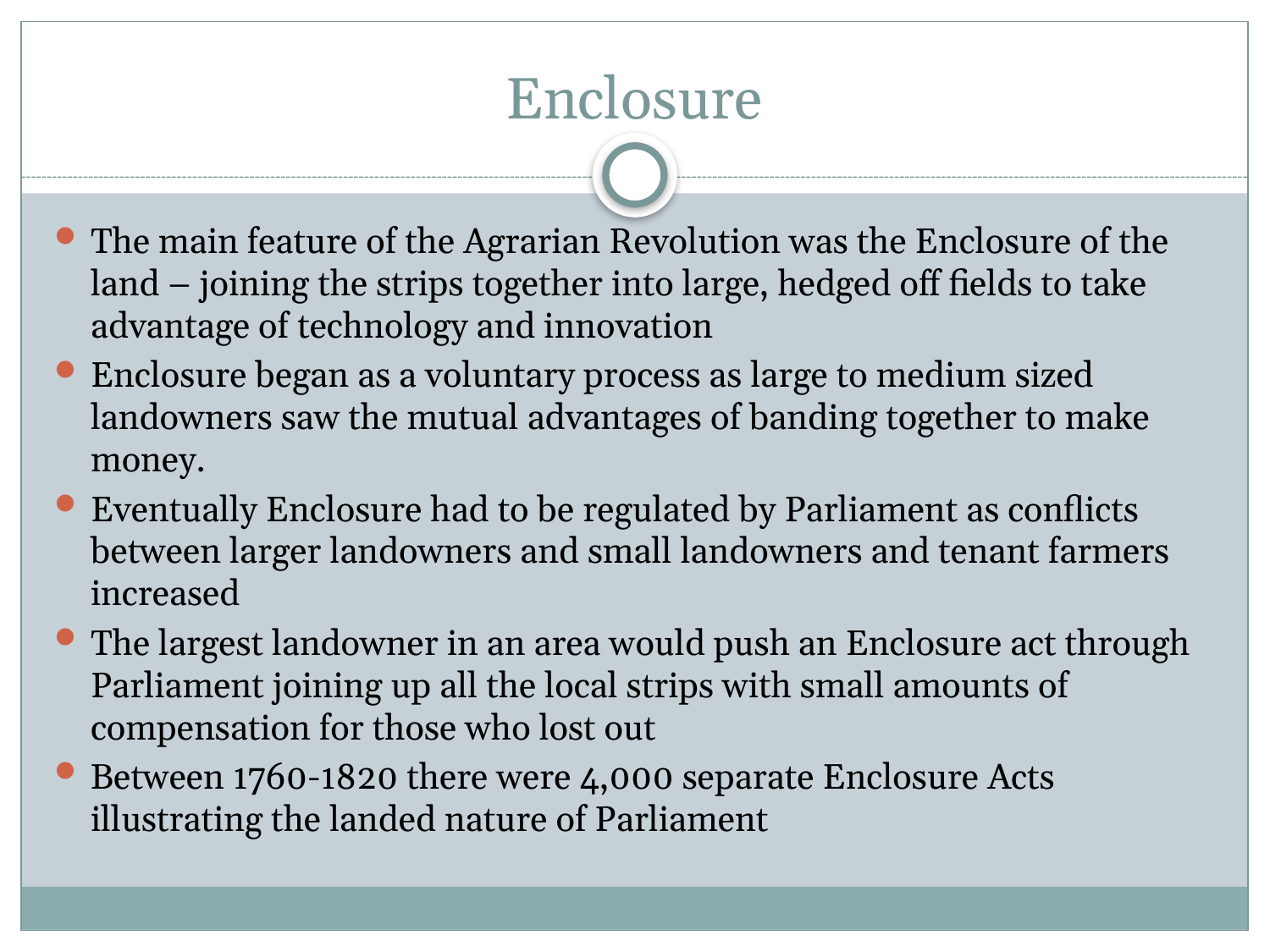

# Enclosure
The main feature of the Agrarian Revolution was the Enclosure of the land – joining the strips together into large, hedged off fields to take advantage of technology and innovation
Enclosure began as a voluntary process as large to medium sized landowners saw the mutual advantages of banding together to make money.
Eventually Enclosure had to be regulated by Parliament as conflicts between larger landowners and small landowners and tenant farmers increased
The largest landowner in an area would push an Enclosure act through Parliament joining up all the local strips with small amounts of compensation for those who lost out
Between 1760-1820 there were 4,000 separate Enclosure Acts illustrating the landed nature of Parliament